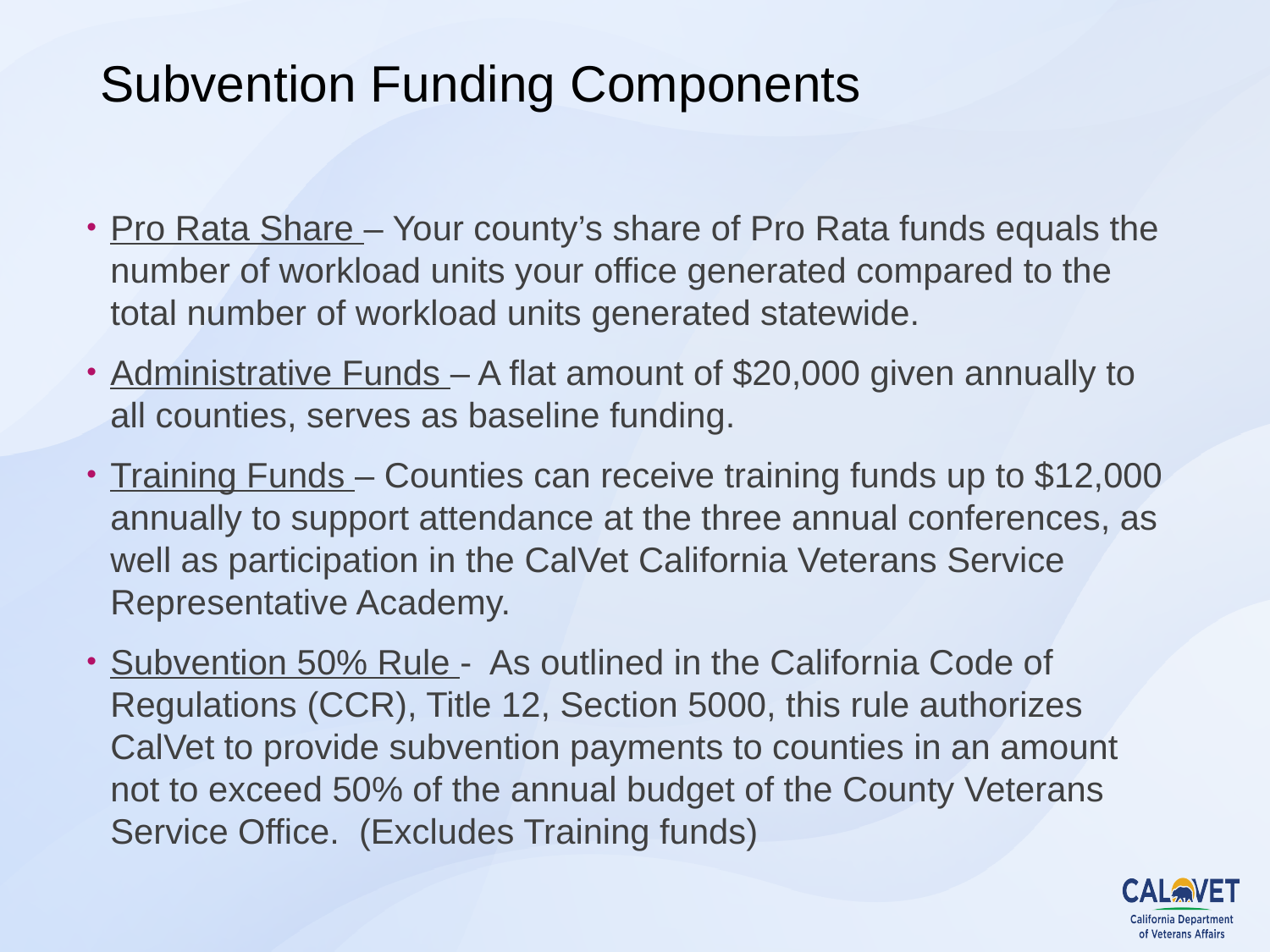

# Subvention Funding Components
Pro Rata Share – Your county’s share of Pro Rata funds equals the number of workload units your office generated compared to the total number of workload units generated statewide.
Administrative Funds – A flat amount of $20,000 given annually to all counties, serves as baseline funding.
Training Funds – Counties can receive training funds up to $12,000 annually to support attendance at the three annual conferences, as well as participation in the CalVet California Veterans Service Representative Academy.
Subvention 50% Rule -  As outlined in the California Code of Regulations (CCR), Title 12, Section 5000, this rule authorizes CalVet to provide subvention payments to counties in an amount not to exceed 50% of the annual budget of the County Veterans Service Office.  (Excludes Training funds)